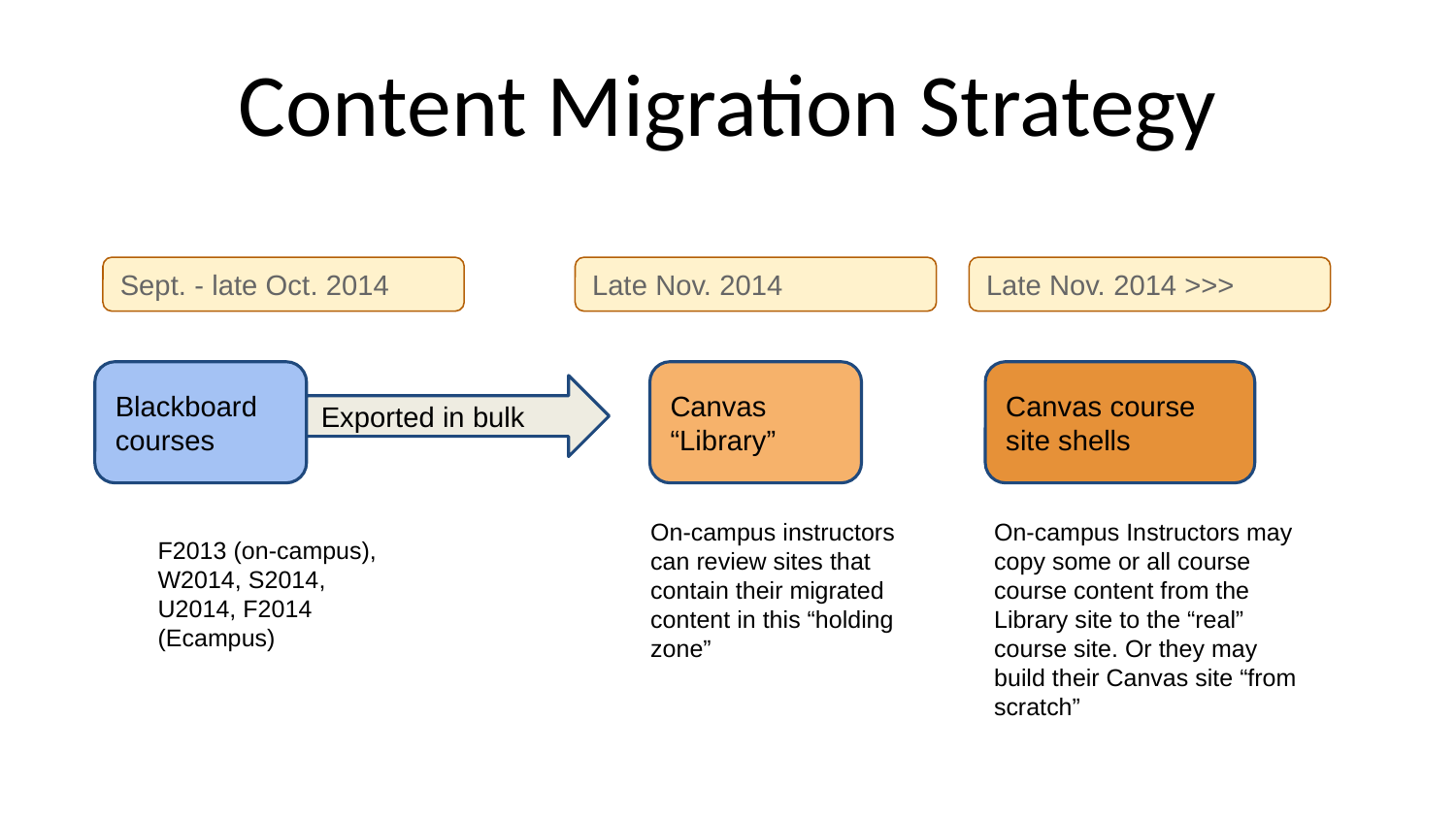

# Content Migration Strategy
Sept. - late Oct. 2014
Late Nov. 2014
Late Nov. 2014 >>>
Blackboard courses
Canvas “Library”
Canvas course site shells
Exported in bulk
On-campus instructors can review sites that contain their migrated content in this “holding zone”
On-campus Instructors may copy some or all course course content from the Library site to the “real” course site. Or they may build their Canvas site “from scratch”
F2013 (on-campus), W2014, S2014, U2014, F2014 (Ecampus)